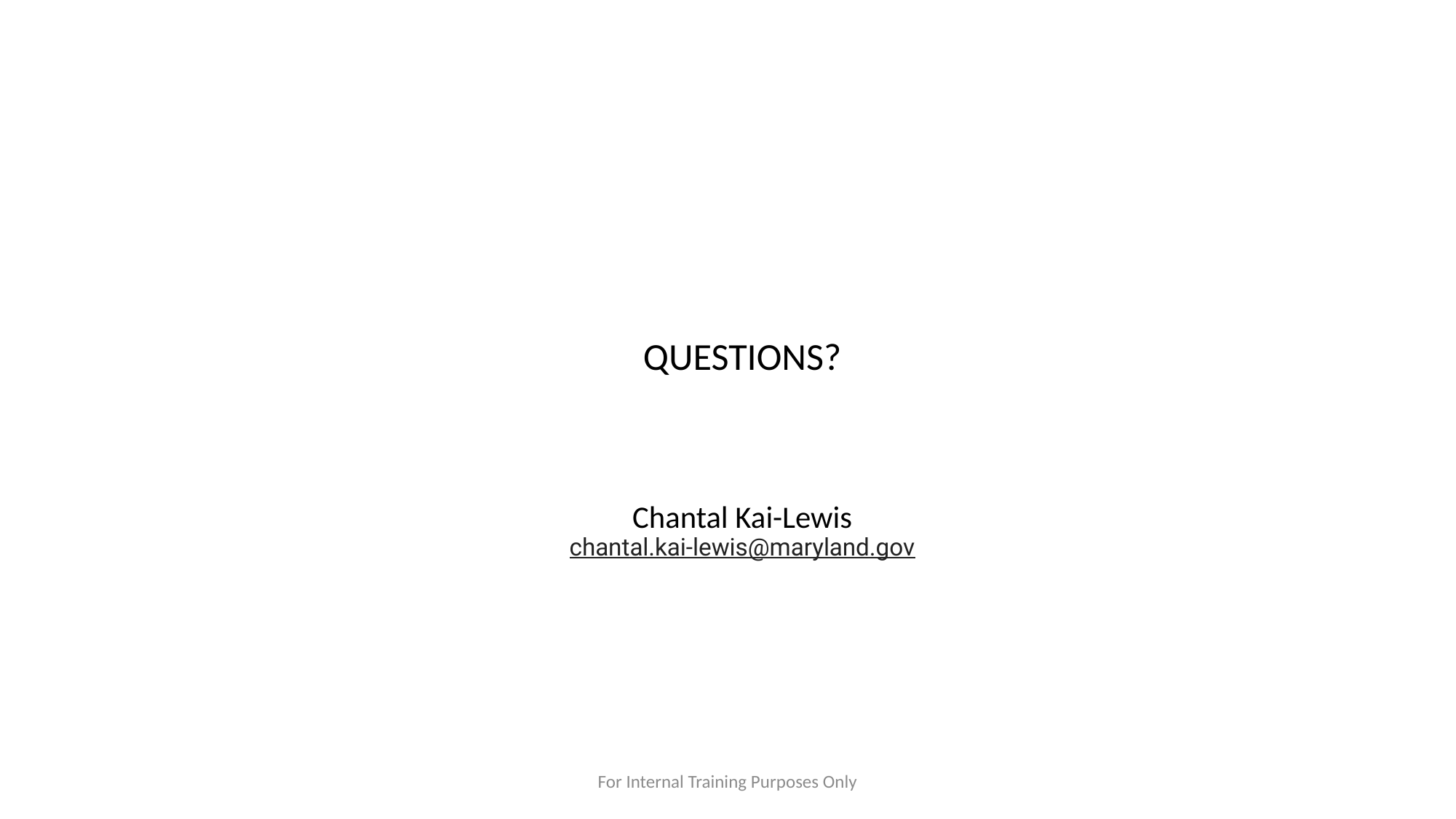

# QUESTIONS? Chantal Kai-Lewis chantal.kai-lewis@maryland.gov
For Internal Training Purposes Only